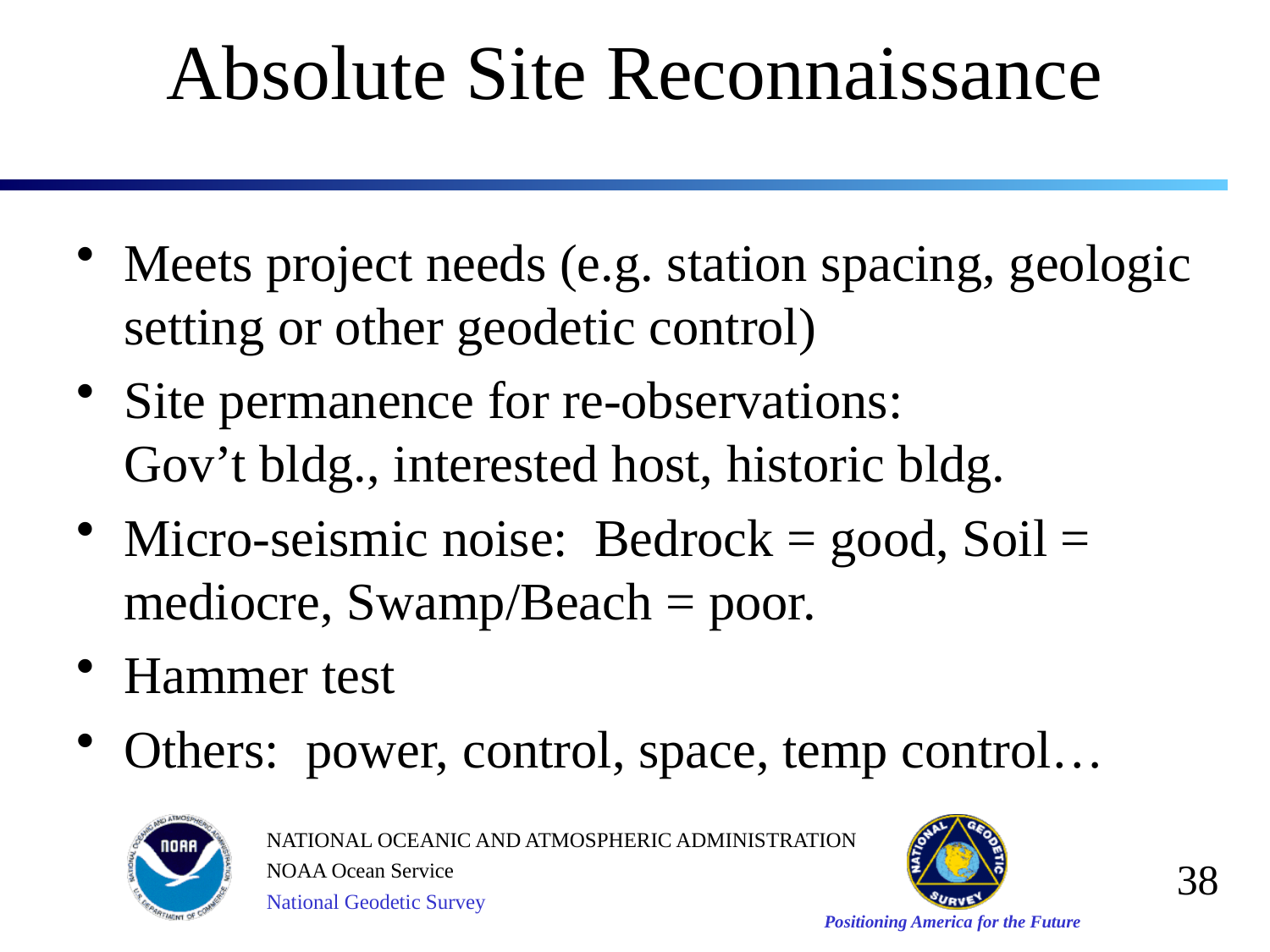

# Absolute Site Reconnaissance
Meets project needs (e.g. station spacing, geologic setting or other geodetic control)
Site permanence for re-observations:             Gov’t bldg., interested host, historic bldg.
Micro-seismic noise:  Bedrock = good, Soil = mediocre, Swamp/Beach = poor.
Hammer test
Others:  power, control, space, temp control…

38